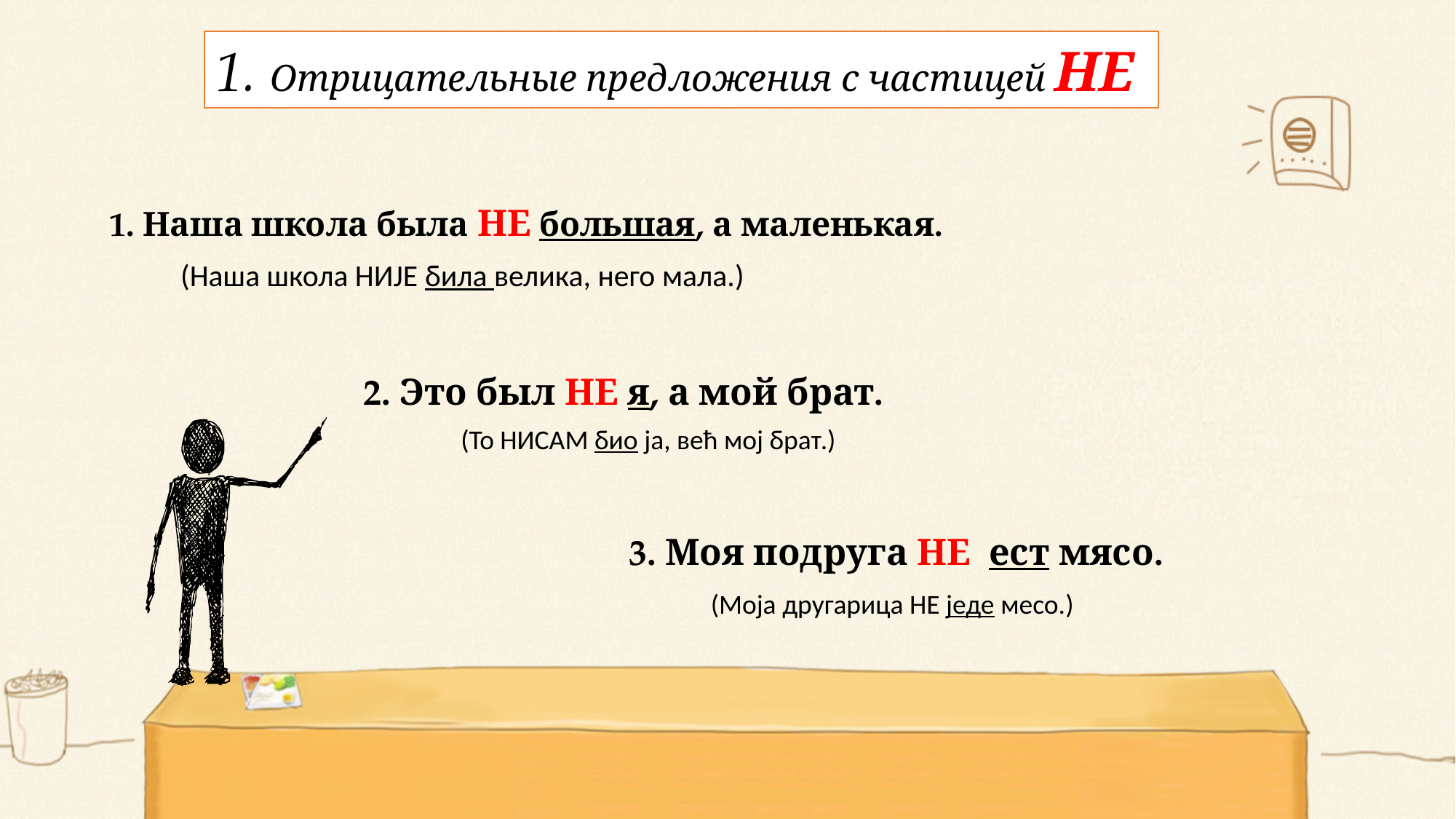

1. Отрицательные предложения с частицей НЕ
1. Наша школа была НЕ большая, а маленькая.
(Наша школа НИЈЕ била велика, него мала.)
2. Это был НЕ я, а мой брат.

(То НИСАМ био ја, већ мој брат.)
3. Моя подруга НЕ  ест мясо.
(Моја другарица НЕ једе месо.)